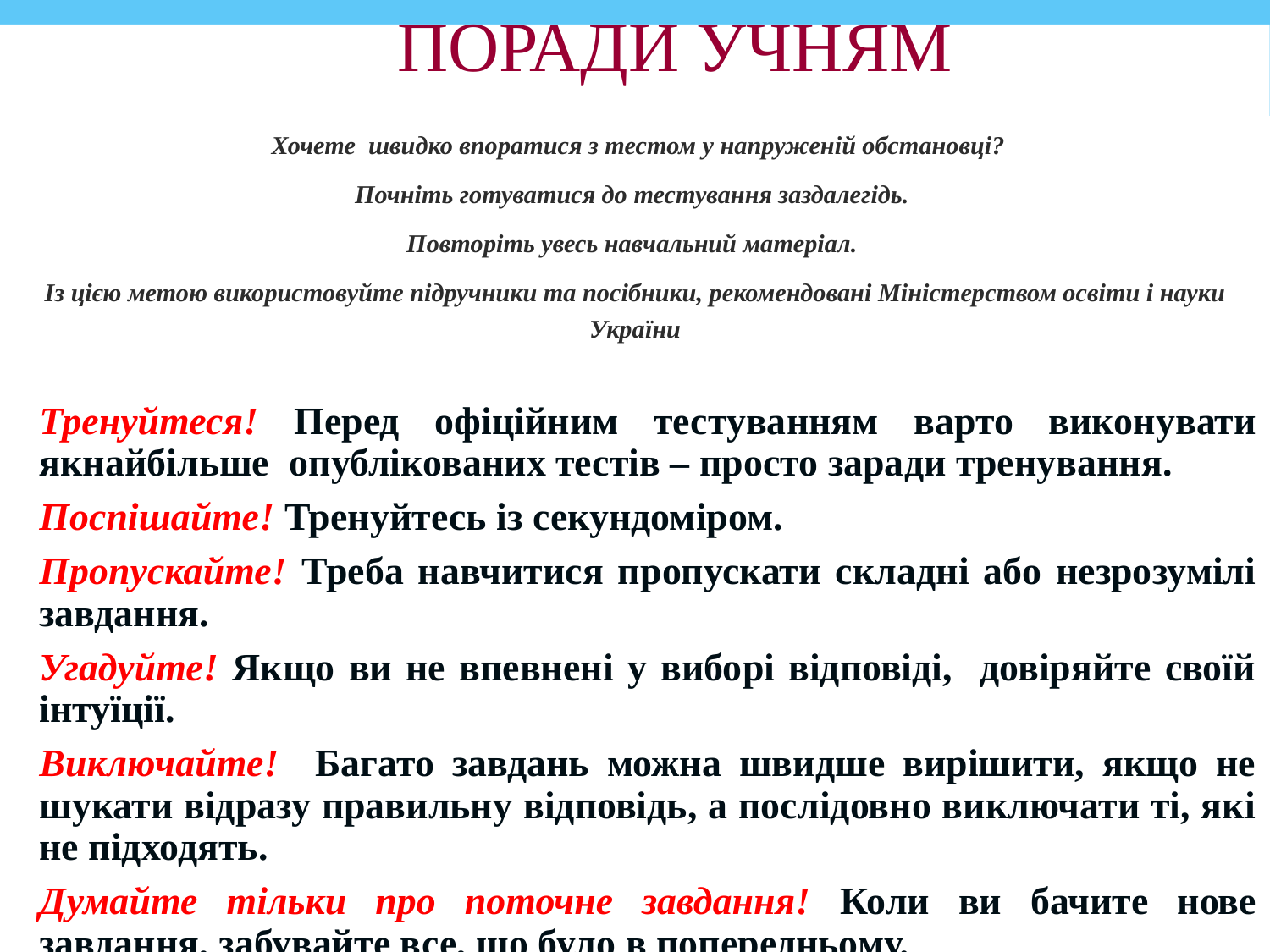

# Поради учням
 Хочете  швидко впоратися з тестом у напруженій обстановці?
Почніть готуватися до тестування заздалегідь.
Повторіть увесь навчальний матеріал.
Із цією метою використовуйте підручники та посібники, рекомендовані Міністерством освіти і науки України

Тренуйтеся! Перед офіційним тестуванням варто виконувати якнайбільше  опублікованих тестів – просто заради тренування.
Поспішайте! Тренуйтесь із секундоміром.
Пропускайте! Треба навчитися пропускати складні або незрозумілі завдання.
Угадуйте! Якщо ви не впевнені у виборі відповіді,  довіряйте своїй інтуїції.
Виключайте!  Багато завдань можна швидше вирішити, якщо не шукати відразу правильну відповідь, а послідовно виключати ті, які не підходять.
Думайте тільки про поточне завдання! Коли ви бачите нове завдання, забувайте все, що було в попередньому.